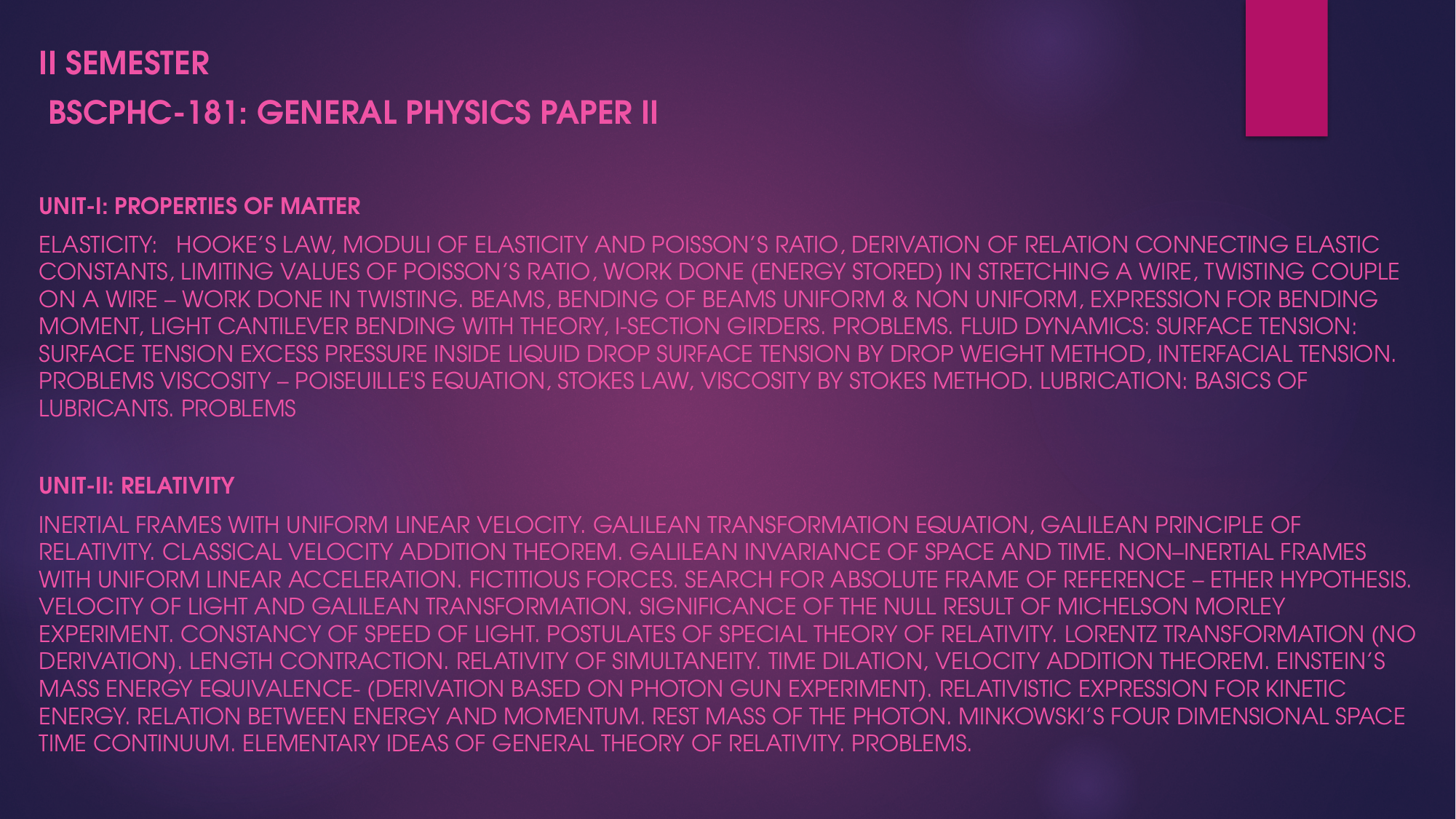

II Semester
 BSCPHC-181: General Physics Paper II

Unit-I: Properties of Matter
Elasticity:   Hooke’s law, moduli of elasticity and Poisson’s ratio, derivation of relation connecting elastic constants, limiting values of Poisson’s ratio, work done (energy stored) in stretching a wire, twisting couple on a wire – work done in twisting. Beams, bending of beams uniform & non uniform, expression for bending moment, light cantilever bending with theory, I-section girders. Problems. Fluid dynamics: Surface Tension: surface tension Excess pressure inside liquid drop Surface tension by drop weight method, Interfacial tension. Problems Viscosity – Poiseuille's equation, Stokes law, Viscosity by Stokes method. Lubrication: Basics of lubricants. Problems

Unit-II: Relativity
Inertial frames with uniform linear velocity. Galilean transformation equation, Galilean principle of relativity. Classical velocity addition theorem. Galilean invariance of space and time. Non–inertial frames with uniform linear acceleration. Fictitious forces. Search for absolute frame of reference – ether hypothesis. Velocity of light and Galilean transformation. Significance of the null result of Michelson Morley experiment. Constancy of speed of light. Postulates of special theory of relativity. Lorentz transformation (no derivation). Length contraction. Relativity of simultaneity. Time dilation, velocity addition theorem. Einstein’s mass energy equivalence- (derivation based on photon gun experiment). Relativistic expression for kinetic energy. Relation between energy and momentum. Rest mass of the photon. Minkowski’s four dimensional space time continuum. Elementary ideas of General theory of relativity. Problems.